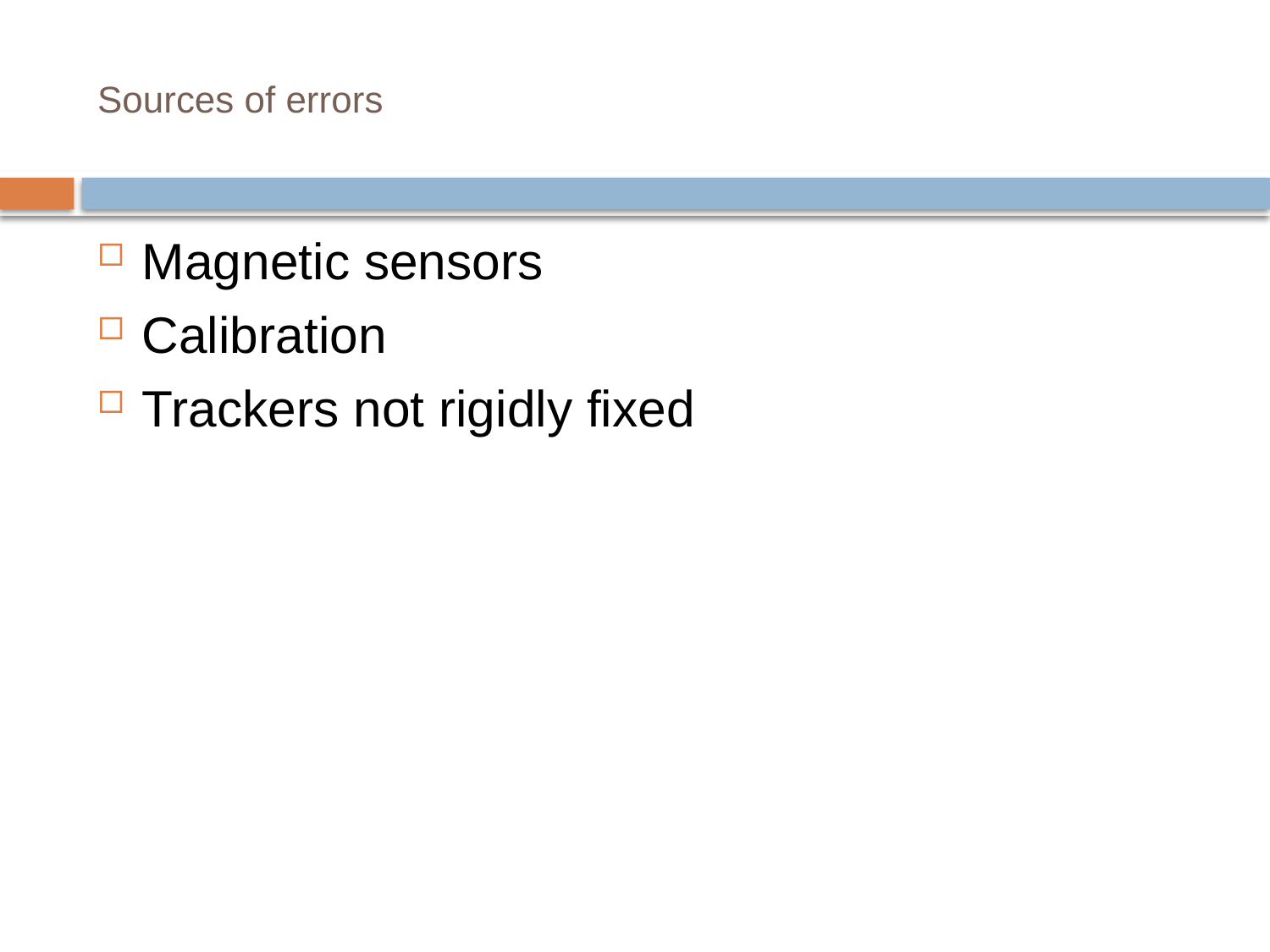

# Sources of errors
Magnetic sensors
Calibration
Trackers not rigidly fixed